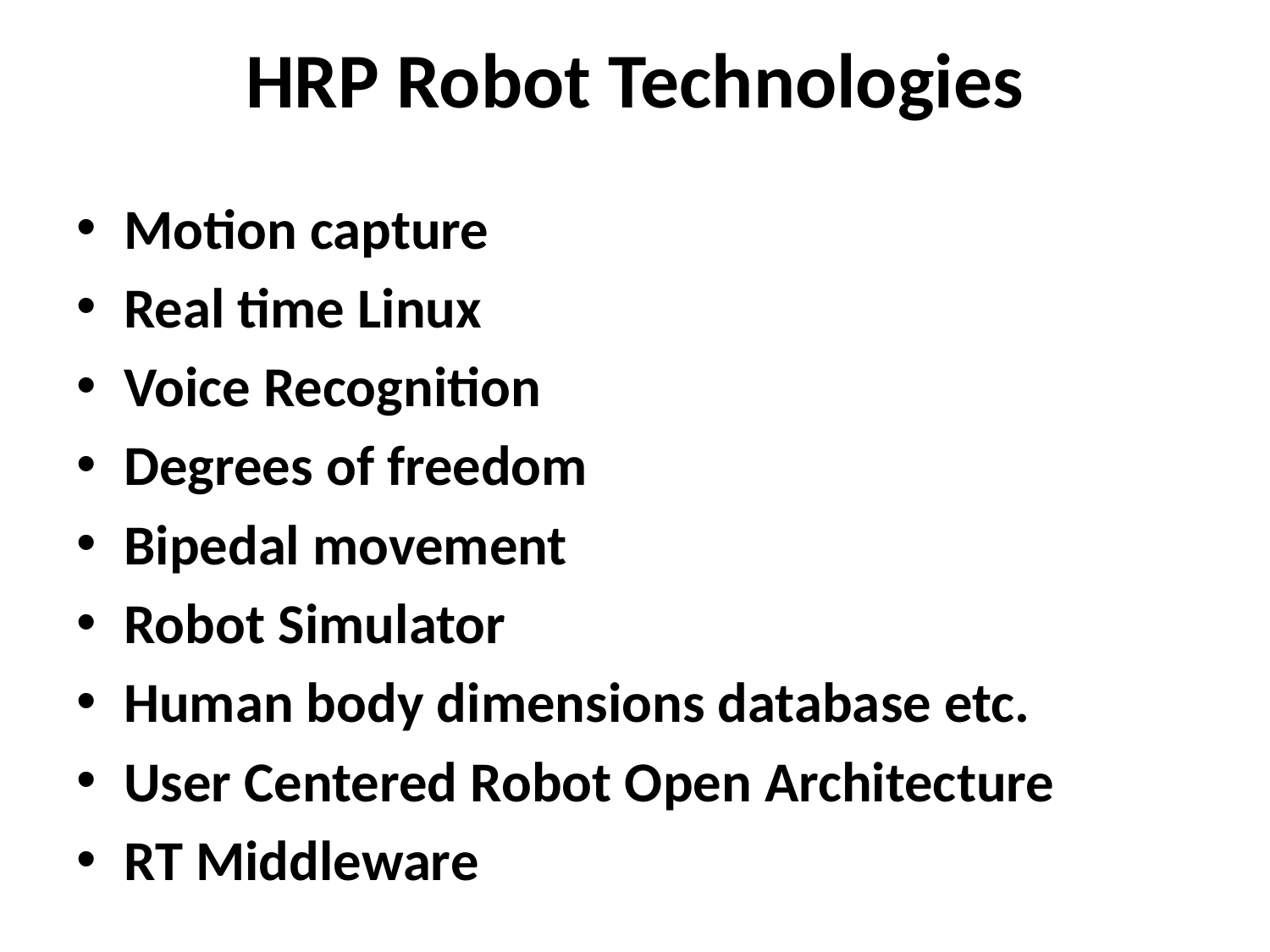

# HRP Robot Technologies
Motion capture
Real time Linux
Voice Recognition
Degrees of freedom
Bipedal movement
Robot Simulator
Human body dimensions database etc.
User Centered Robot Open Architecture
RT Middleware